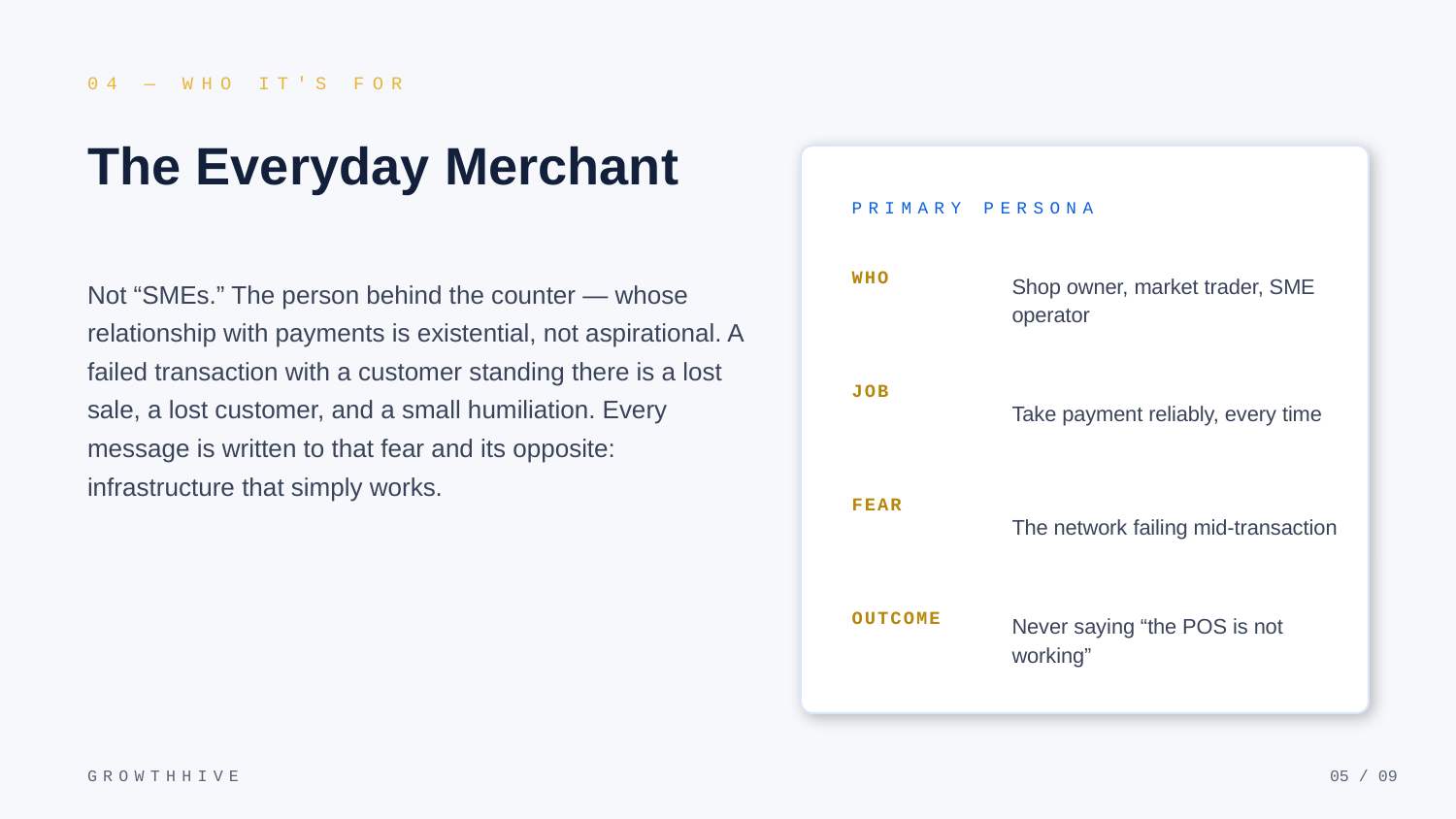

04 — WHO IT'S FOR
The Everyday Merchant

PRIMARY PERSONA
Not “SMEs.” The person behind the counter — whose relationship with payments is existential, not aspirational. A failed transaction with a customer standing there is a lost sale, a lost customer, and a small humiliation. Every message is written to that fear and its opposite: infrastructure that simply works.
Shop owner, market trader, SME operator
WHO
Take payment reliably, every time
JOB
The network failing mid-transaction
FEAR
Never saying “the POS is not working”
OUTCOME
GROWTHHIVE
05 / 09